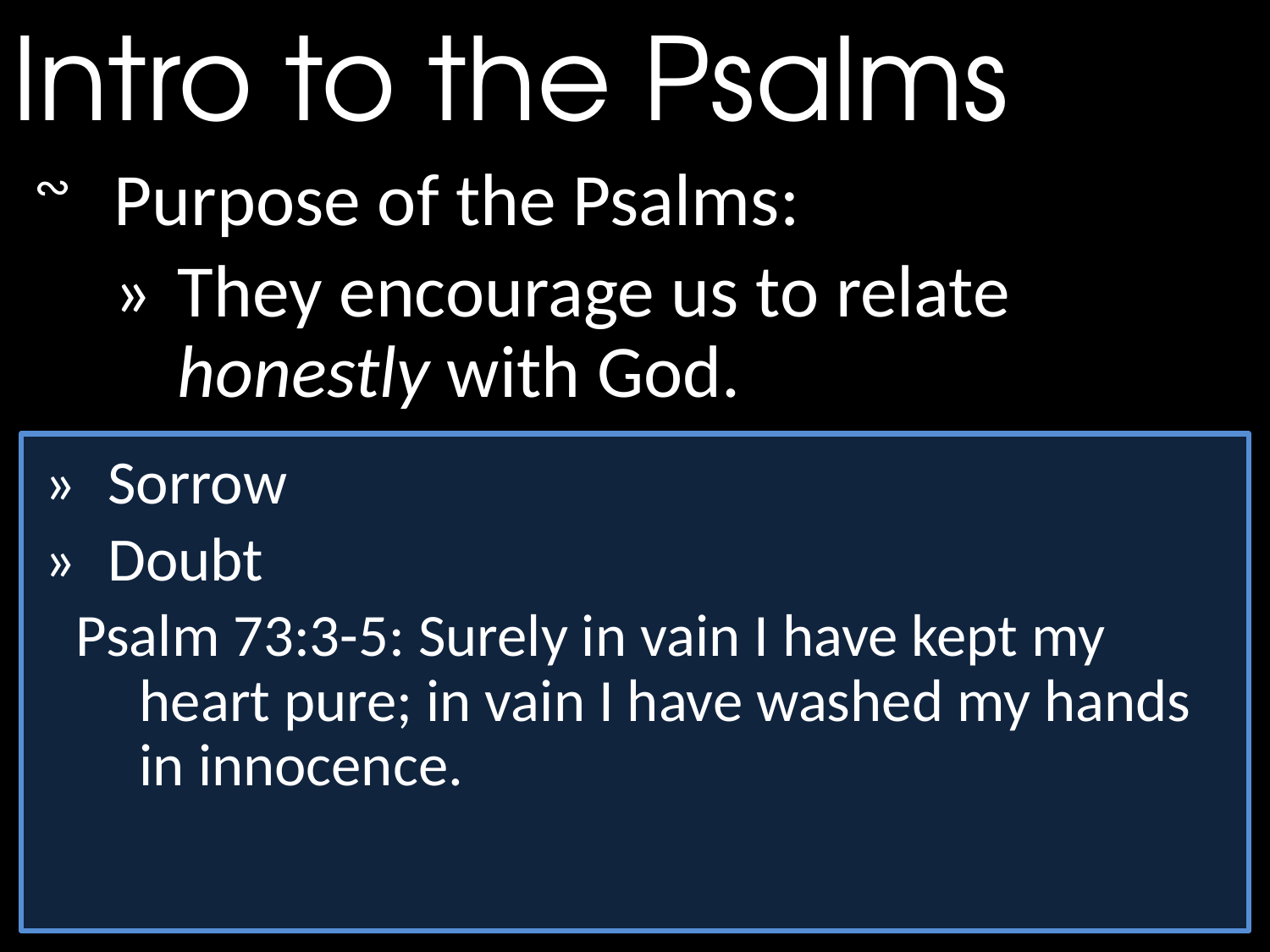

Intro to the Psalms
∾ 	Purpose of the Psalms:
»	They encourage us to relate honestly with God.

» 	Sorrow
» 	Doubt
Psalm 73:3-5: Surely in vain I have kept my heart pure; in vain I have washed my hands in innocence.